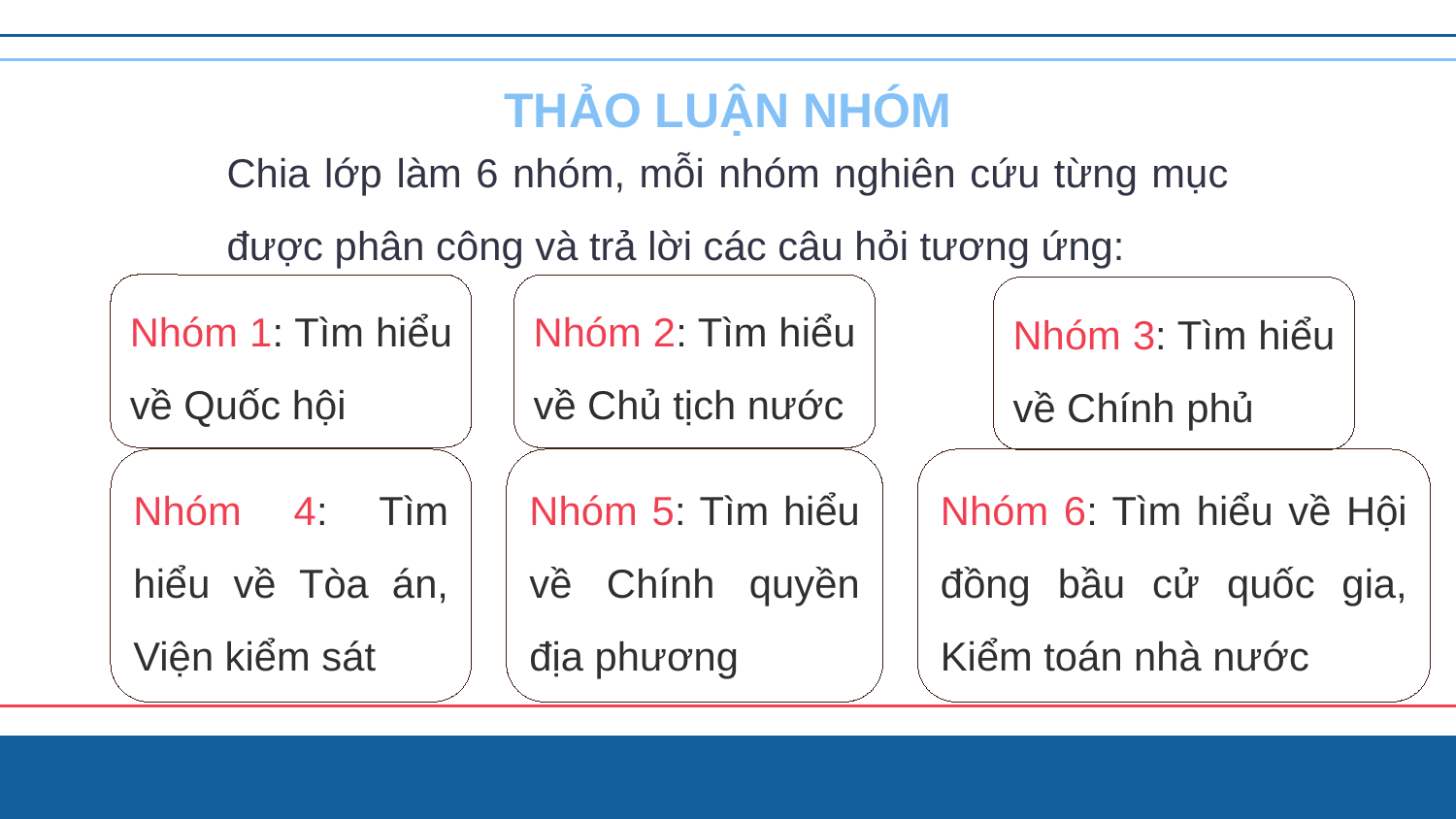

THẢO LUẬN NHÓM
Chia lớp làm 6 nhóm, mỗi nhóm nghiên cứu từng mục được phân công và trả lời các câu hỏi tương ứng:
Nhóm 1: Tìm hiểu về Quốc hội
Nhóm 2: Tìm hiểu về Chủ tịch nước
Nhóm 3: Tìm hiểu về Chính phủ
Nhóm 4: Tìm hiểu về Tòa án, Viện kiểm sát
Nhóm 5: Tìm hiểu về Chính quyền địa phương
Nhóm 6: Tìm hiểu về Hội đồng bầu cử quốc gia, Kiểm toán nhà nước